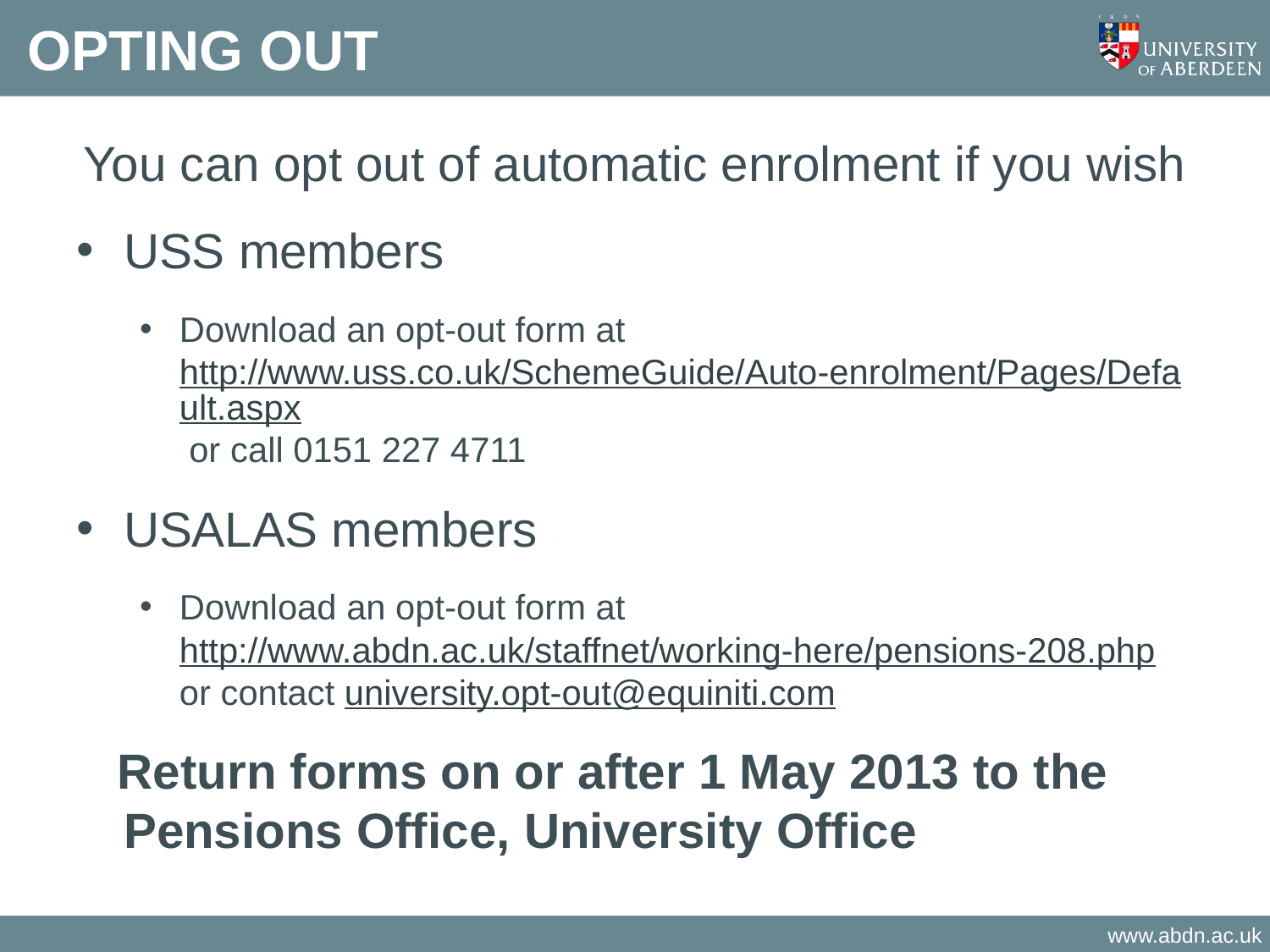

# OPTING OUT
You can opt out of automatic enrolment if you wish
USS members
Download an opt-out form at http://www.uss.co.uk/SchemeGuide/Auto-enrolment/Pages/Default.aspx or call 0151 227 4711
USALAS members
Download an opt-out form at http://www.abdn.ac.uk/staffnet/working-here/pensions-208.php or contact university.opt-out@equiniti.com
   Return forms on or after 1 May 2013 to the Pensions Office, University Office